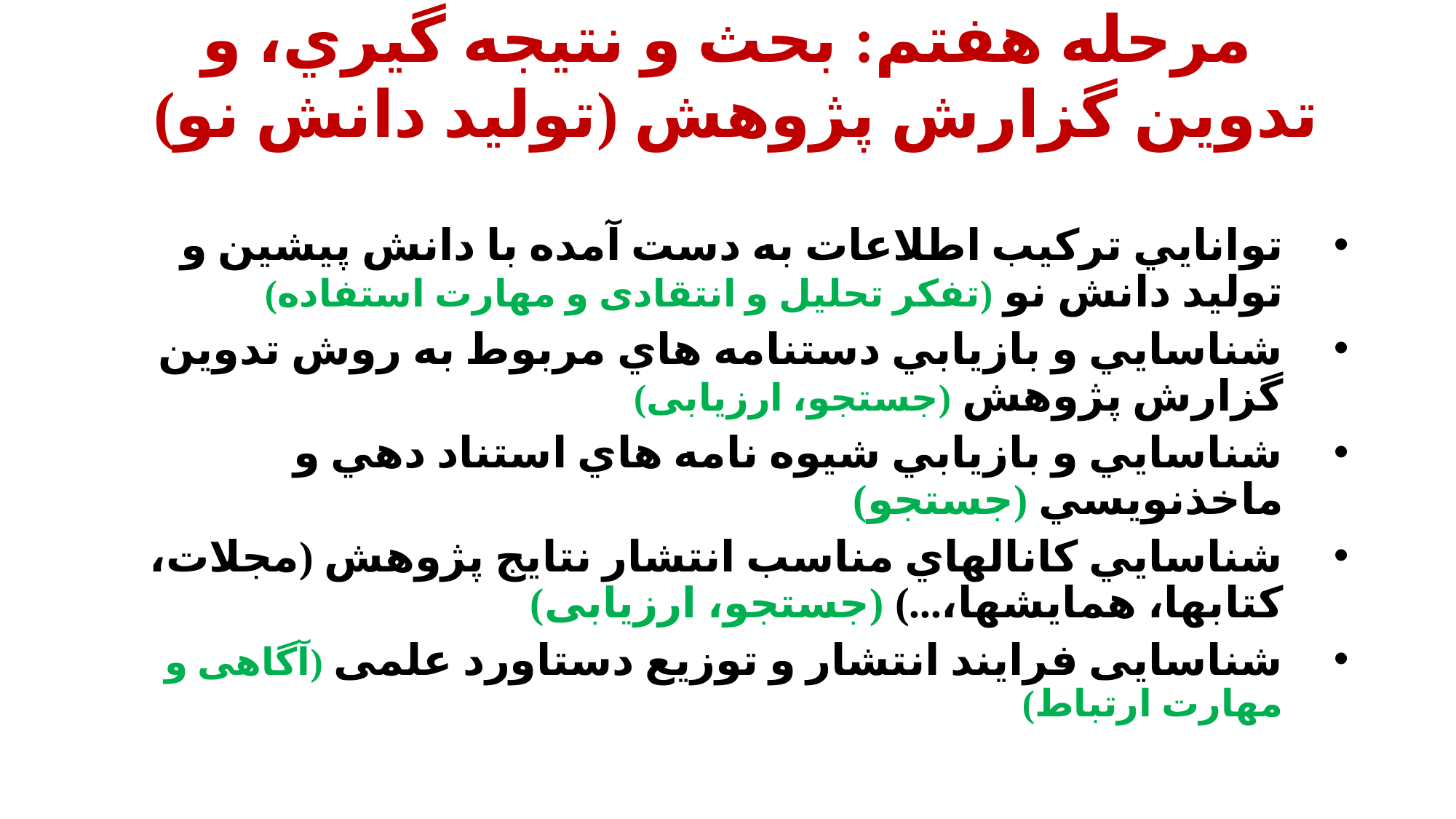

# مرحله هفتم: بحث و نتيجه گيري، و تدوين گزارش پژوهش (توليد دانش نو)
توانايي تركيب اطلاعات به دست آمده با دانش پيشين و توليد دانش نو (تفکر تحلیل و انتقادی و مهارت استفاده)
شناسايي و بازيابي دستنامه هاي مربوط به روش تدوين گزارش پژوهش (جستجو، ارزیابی)
شناسايي و بازيابي شيوه نامه هاي استناد دهي و ماخذنويسي (جستجو)
شناسايي كانالهاي مناسب انتشار نتايج پژوهش (مجلات، كتابها، همايشها،...) (جستجو، ارزیابی)
شناسایی فرایند انتشار و توزیع دستاورد علمی (آگاهی و مهارت ارتباط)